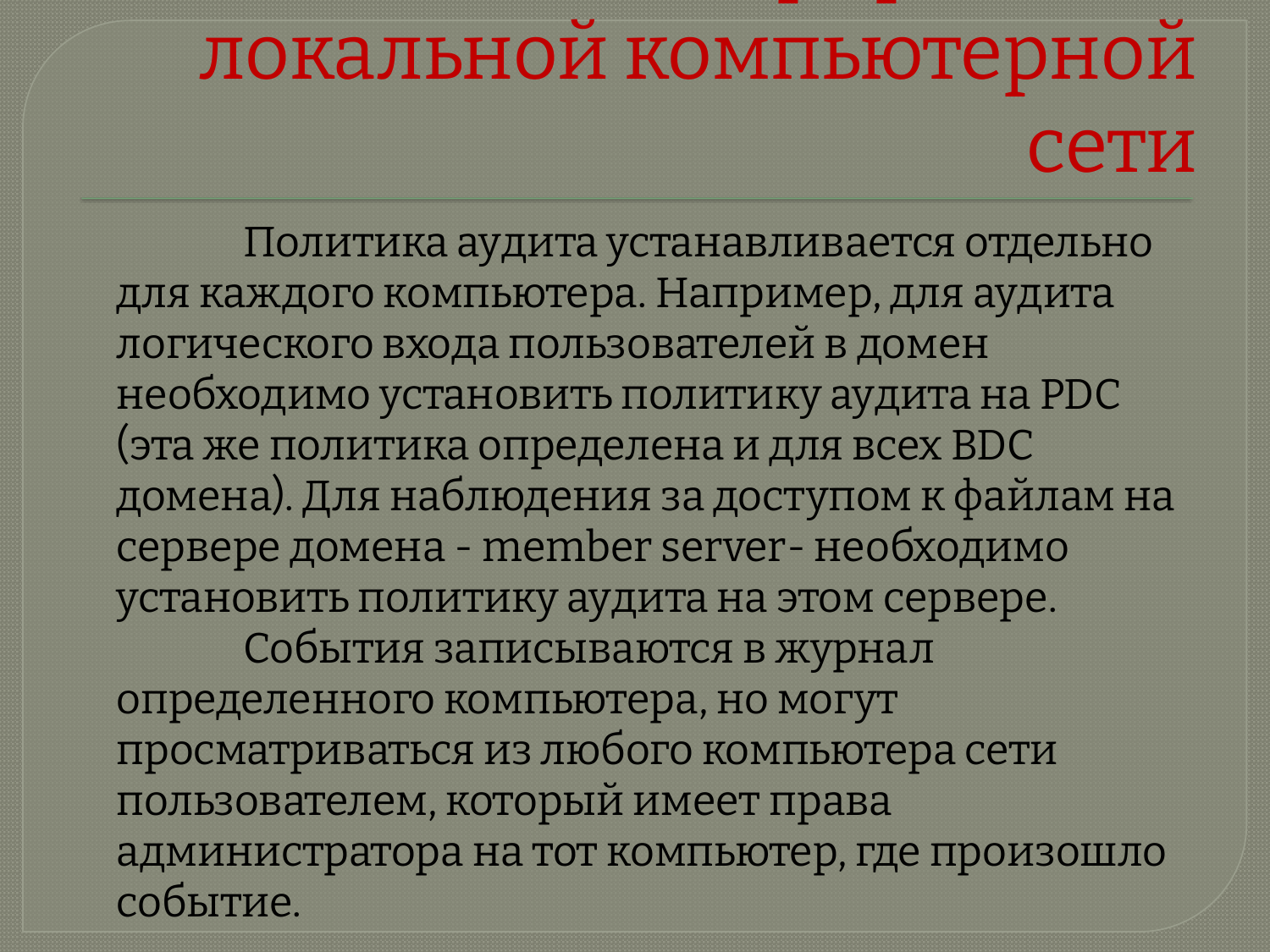

# Администрирование локальной компьютерной сети
		Политика аудита устанавливается отдельно для каждого компьютера. Например, для аудита логического входа пользователей в домен необходимо установить политику аудита на PDC (эта же политика определена и для всех BDC домена). Для наблюдения за доступом к файлам на сервере домена - member server- необходимо установить политику аудита на этом сервере.
		События записываются в журнал определенного компьютера, но могут просматриваться из любого компьютера сети пользователем, который имеет права администратора на тот компьютер, где произошло событие.